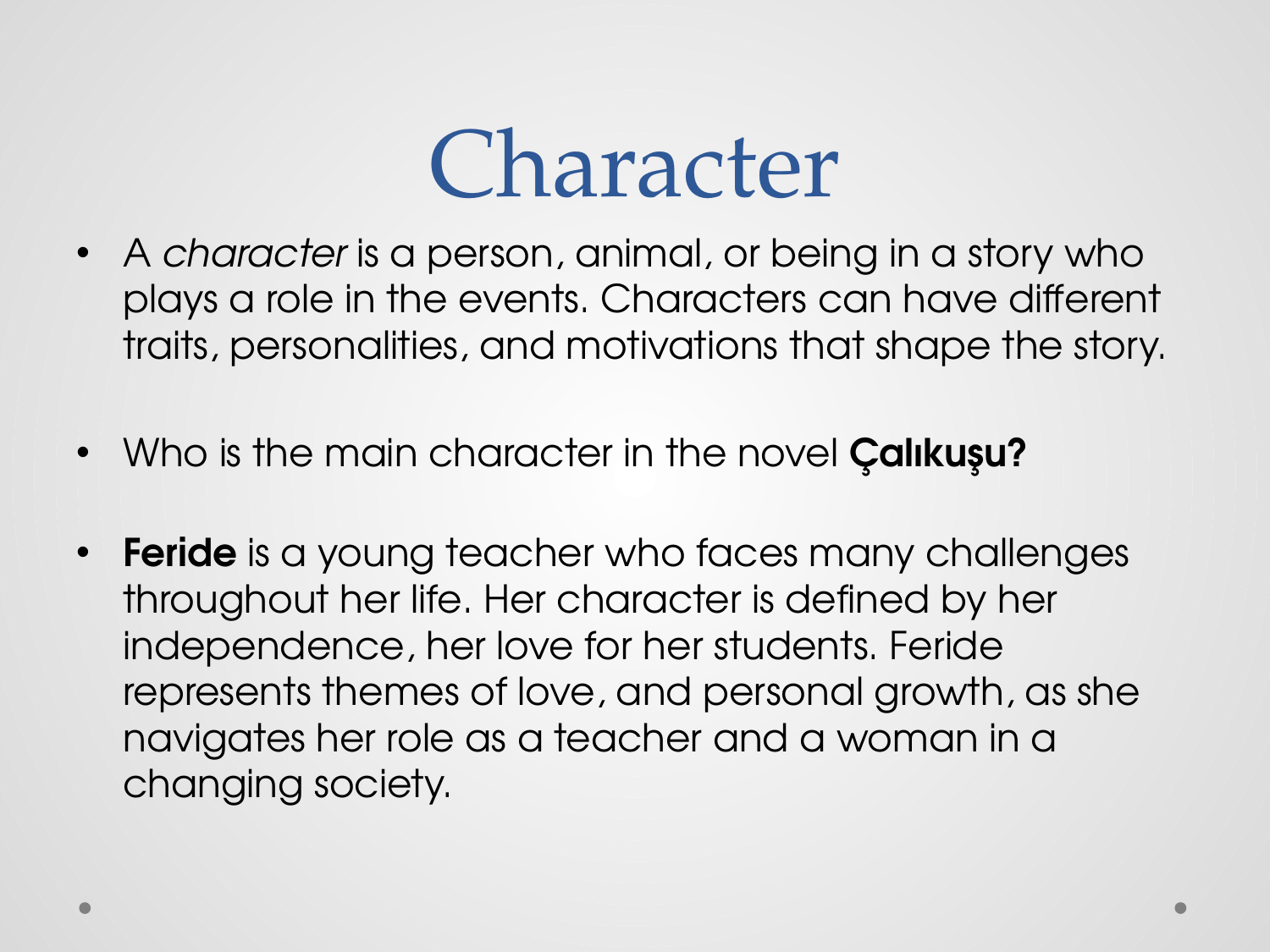

# Character
A character is a person, animal, or being in a story who plays a role in the events. Characters can have different traits, personalities, and motivations that shape the story.

Who is the main character in the novel Çalıkuşu?
Feride is a young teacher who faces many challenges throughout her life. Her character is defined by her independence, her love for her students. Feride represents themes of love, and personal growth, as she navigates her role as a teacher and a woman in a changing society.